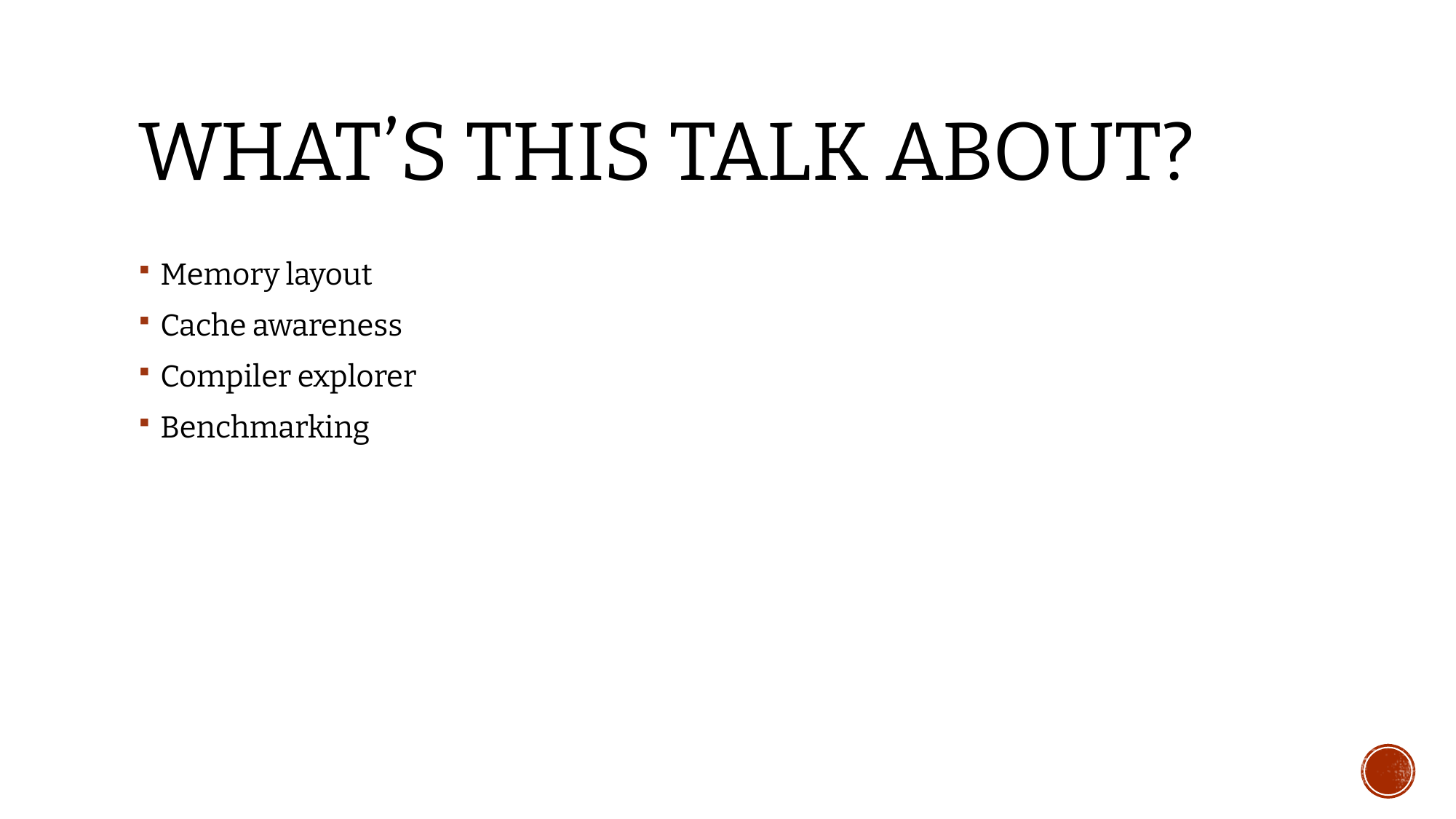

# What’s this talk about?
Memory layout
Cache awareness
Compiler explorer
Benchmarking